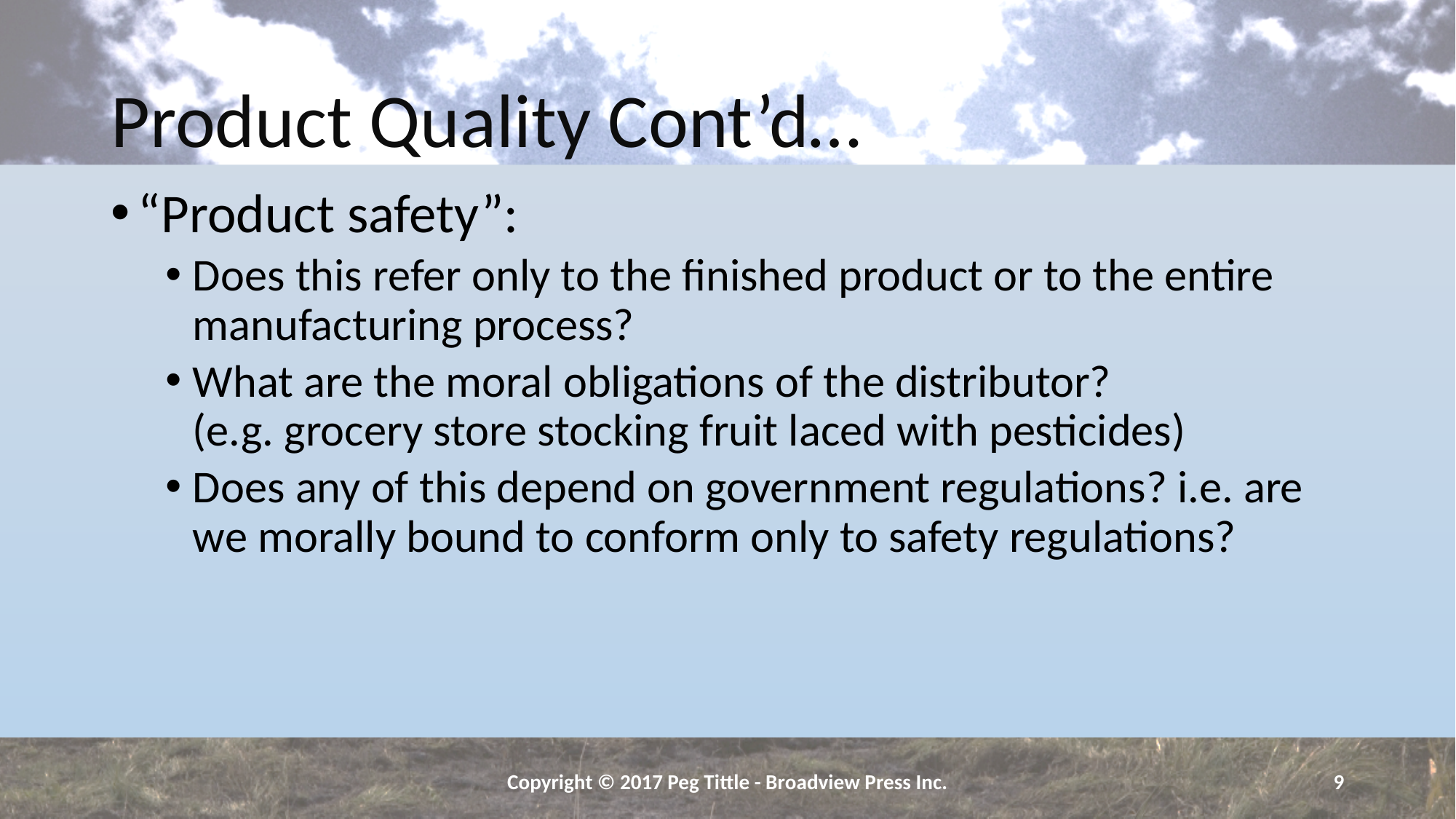

# Product Quality Cont’d…
“Product safety”:
Does this refer only to the finished product or to the entire manufacturing process?
What are the moral obligations of the distributor?               (e.g. grocery store stocking fruit laced with pesticides)
Does any of this depend on government regulations? i.e. are we morally bound to conform only to safety regulations?
Copyright © 2017 Peg Tittle - Broadview Press Inc.
9